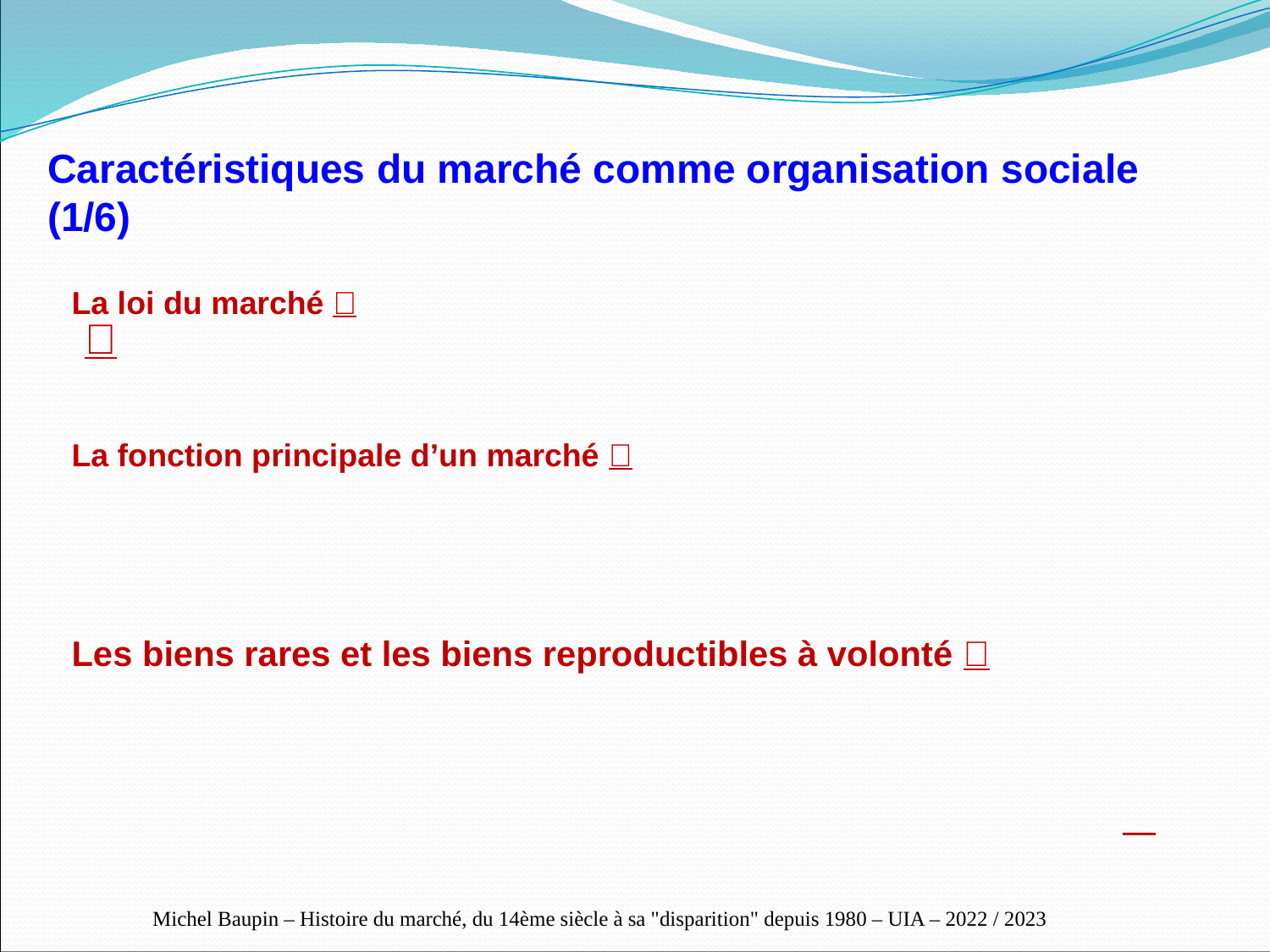

Caractéristiques du marché comme organisation sociale (1/6)
La loi du marché ⇒

La fonction principale d’un marché ⇒

Les biens rares et les biens reproductibles à volonté ⇒
 ⇒
 ⇐
Michel Baupin – Histoire du marché, du 14ème siècle à sa "disparition" depuis 1980 – UIA – 2022 / 2023